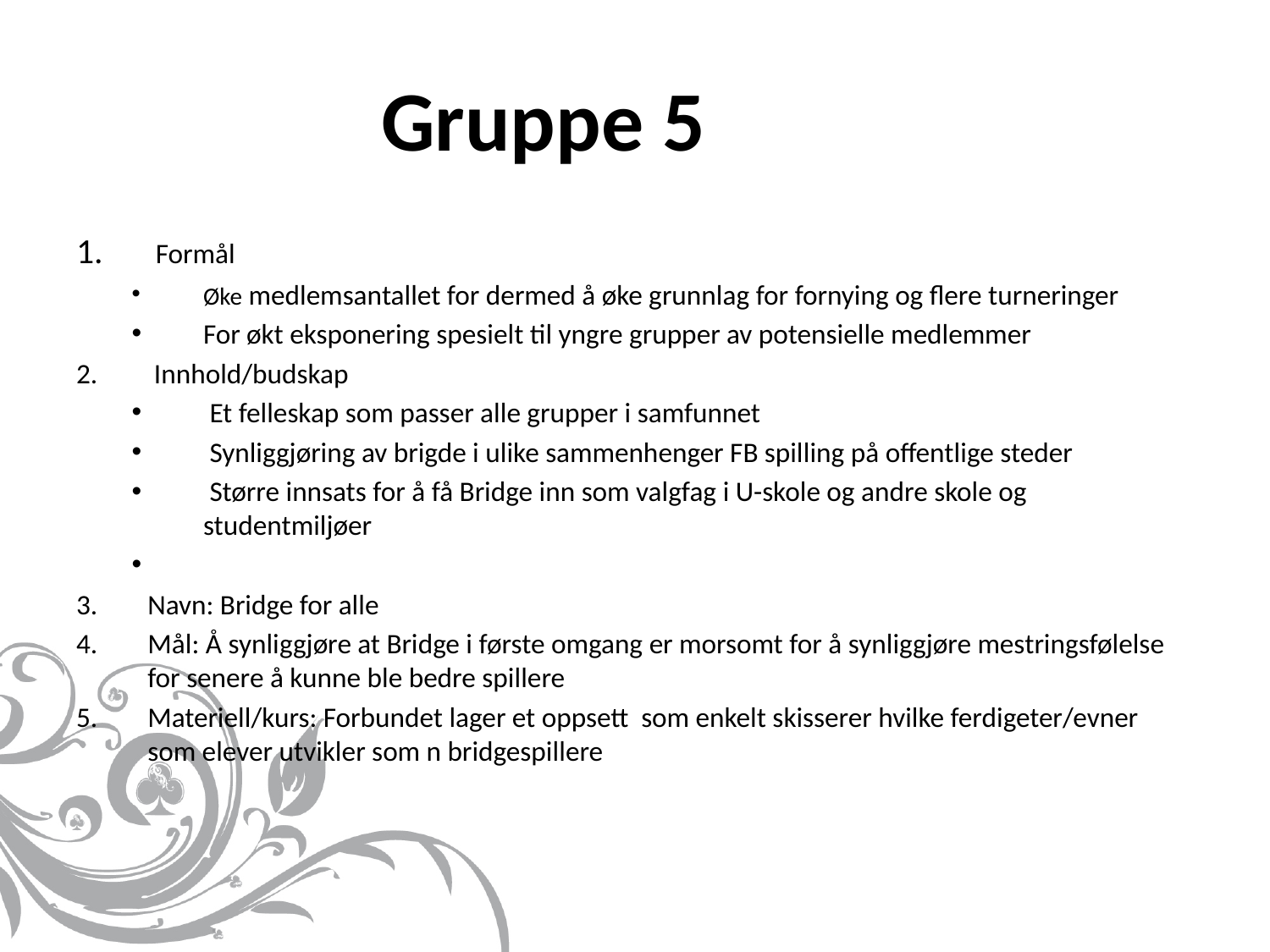

Gruppe 5
 Formål
Øke medlemsantallet for dermed å øke grunnlag for fornying og flere turneringer
For økt eksponering spesielt til yngre grupper av potensielle medlemmer
 Innhold/budskap
 Et felleskap som passer alle grupper i samfunnet
 Synliggjøring av brigde i ulike sammenhenger FB spilling på offentlige steder
 Større innsats for å få Bridge inn som valgfag i U-skole og andre skole og studentmiljøer

Navn: Bridge for alle
Mål: Å synliggjøre at Bridge i første omgang er morsomt for å synliggjøre mestringsfølelse for senere å kunne ble bedre spillere
Materiell/kurs: Forbundet lager et oppsett  som enkelt skisserer hvilke ferdigeter/evner som elever utvikler som n bridgespillere